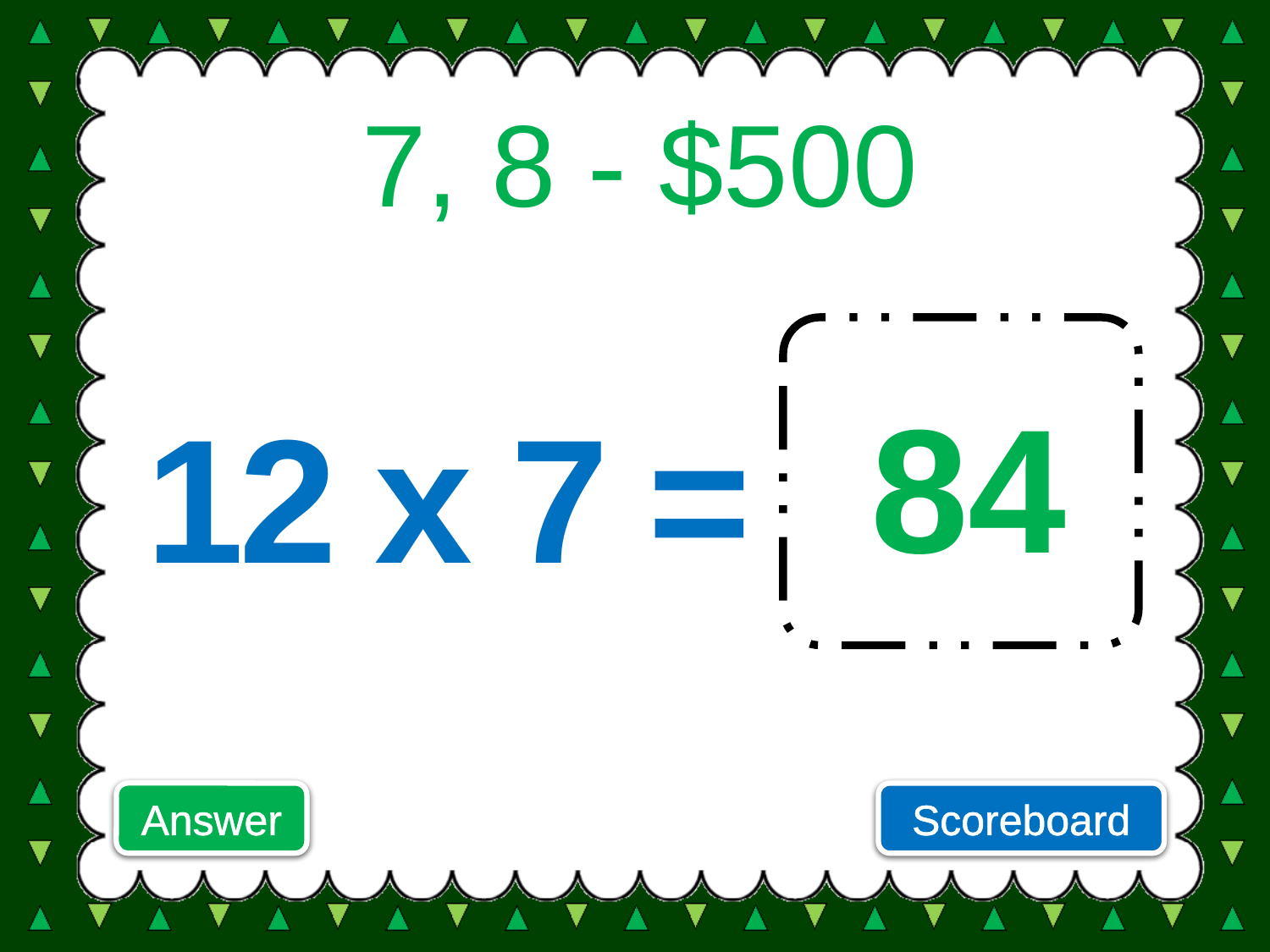

7, 8 - $500

84
 12 x 7 =
Answer
Answer
Scoreboard
Scoreboard